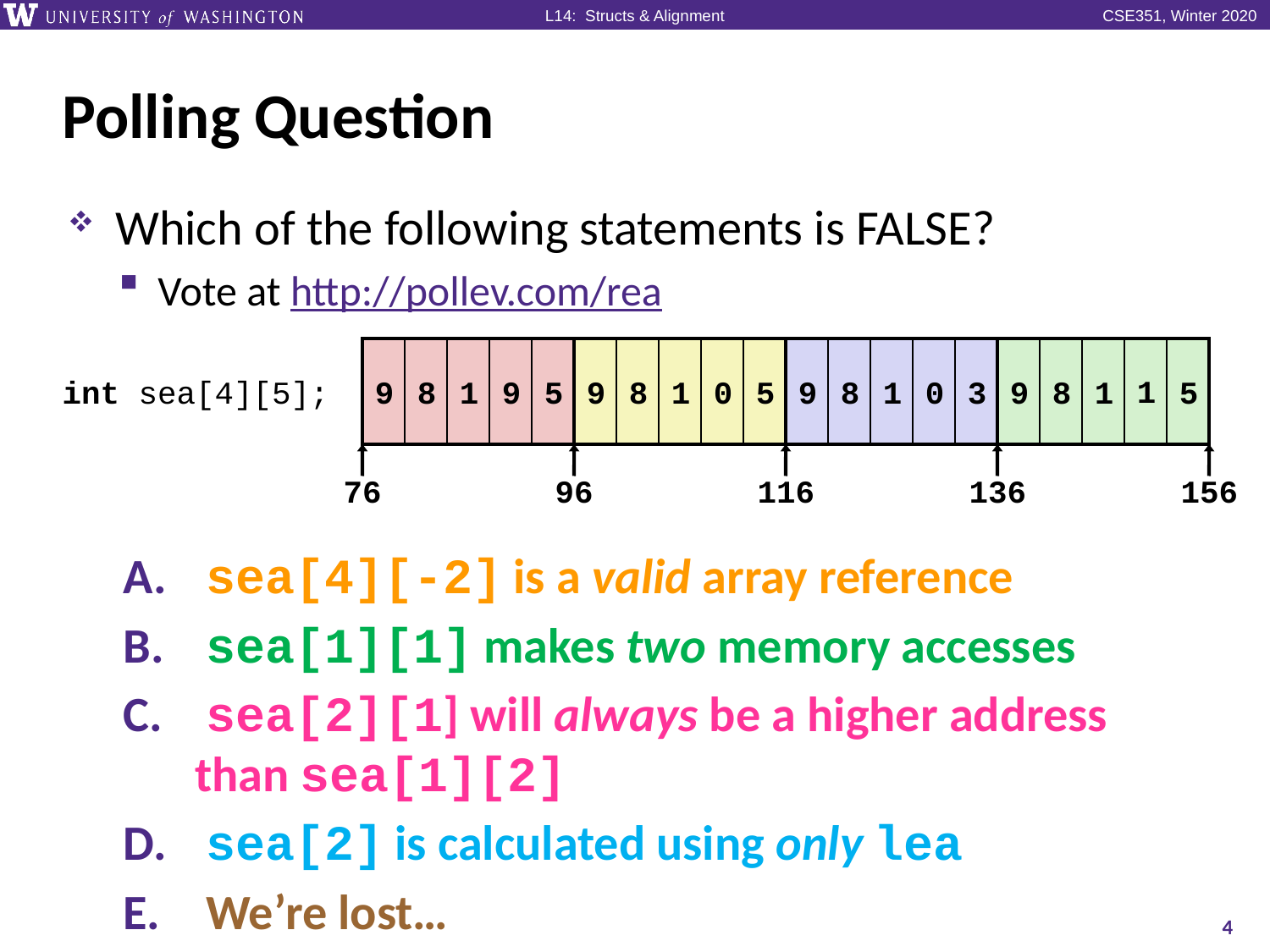

# Polling Question
Which of the following statements is FALSE?
Vote at http://pollev.com/rea

 sea[4][-2] is a valid array reference
 sea[1][1] makes two memory accesses
 sea[2][1] will always be a higher address than sea[1][2]
 sea[2] is calculated using only lea
 We’re lost…
1
9
8
1
5
9
8
1
9
5

9
8
1
0
5

9
8
1
0
3

int sea[4][5];

76
96
116
136
156
4